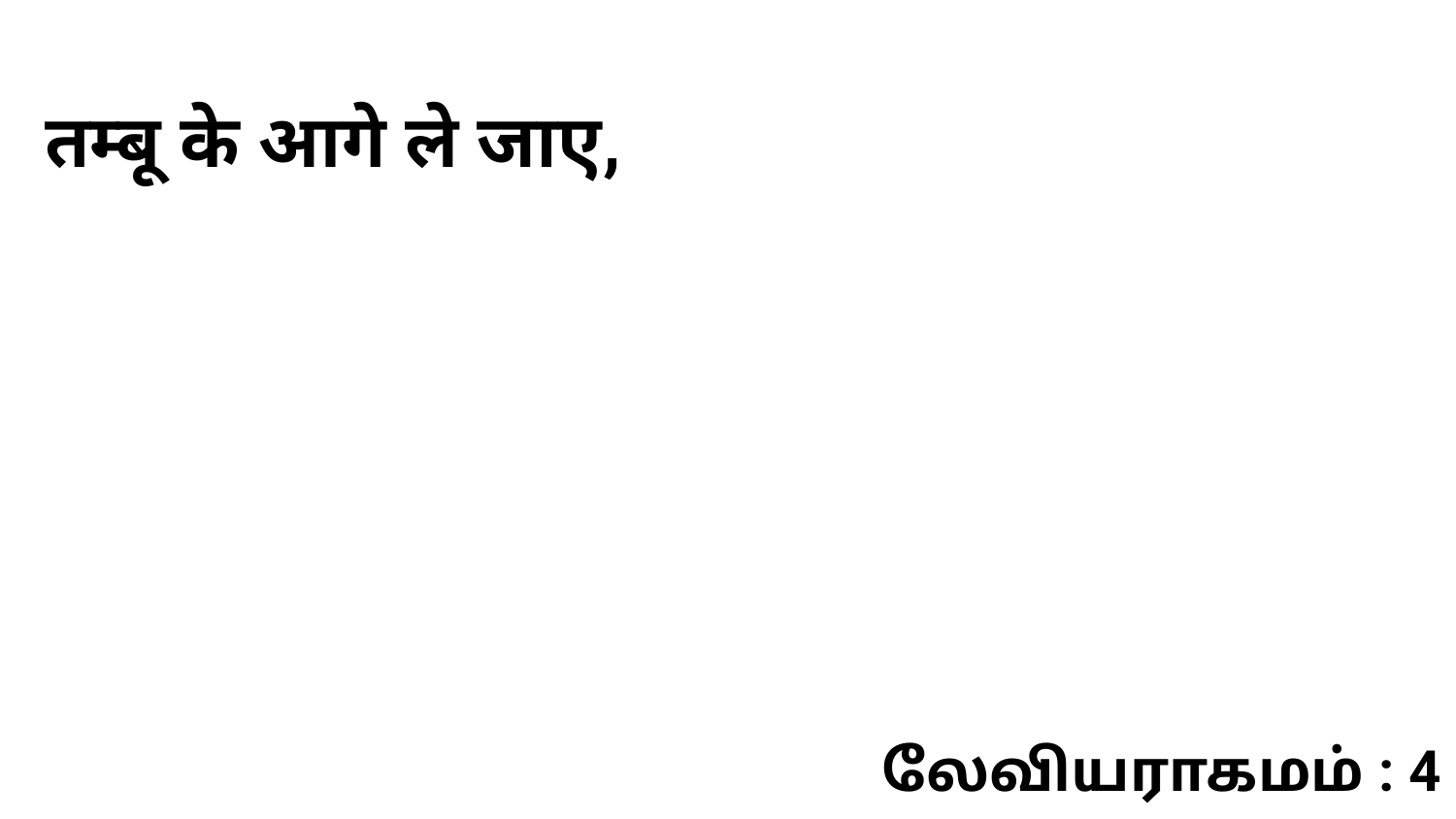

तम्बू के आगे ले जाए,
லேவியராகமம் : 4